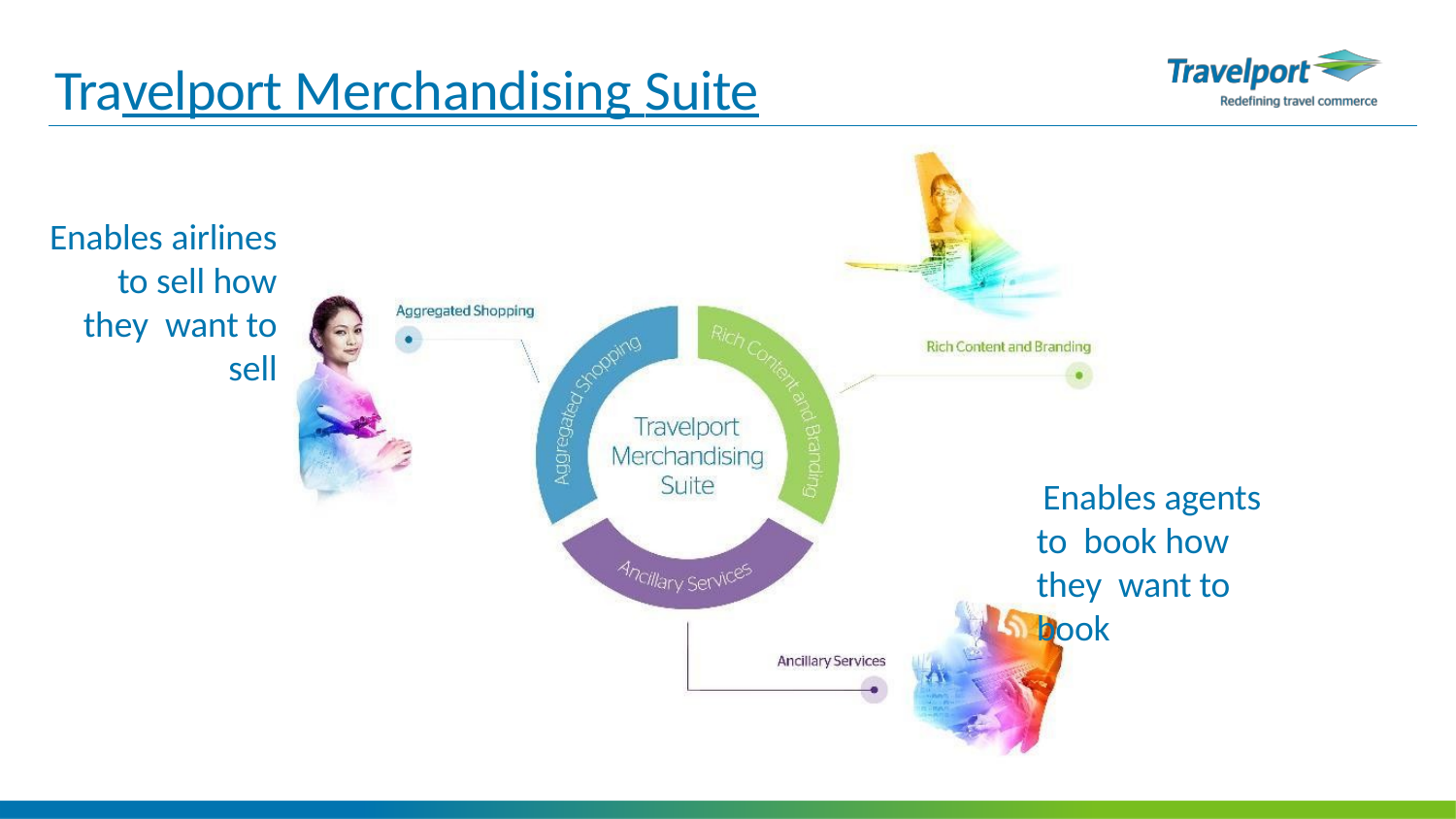

# Travelport Merchandising Suite

Enables airlines  to sell how they  want to sell

Enables agents to  book how they  want to book